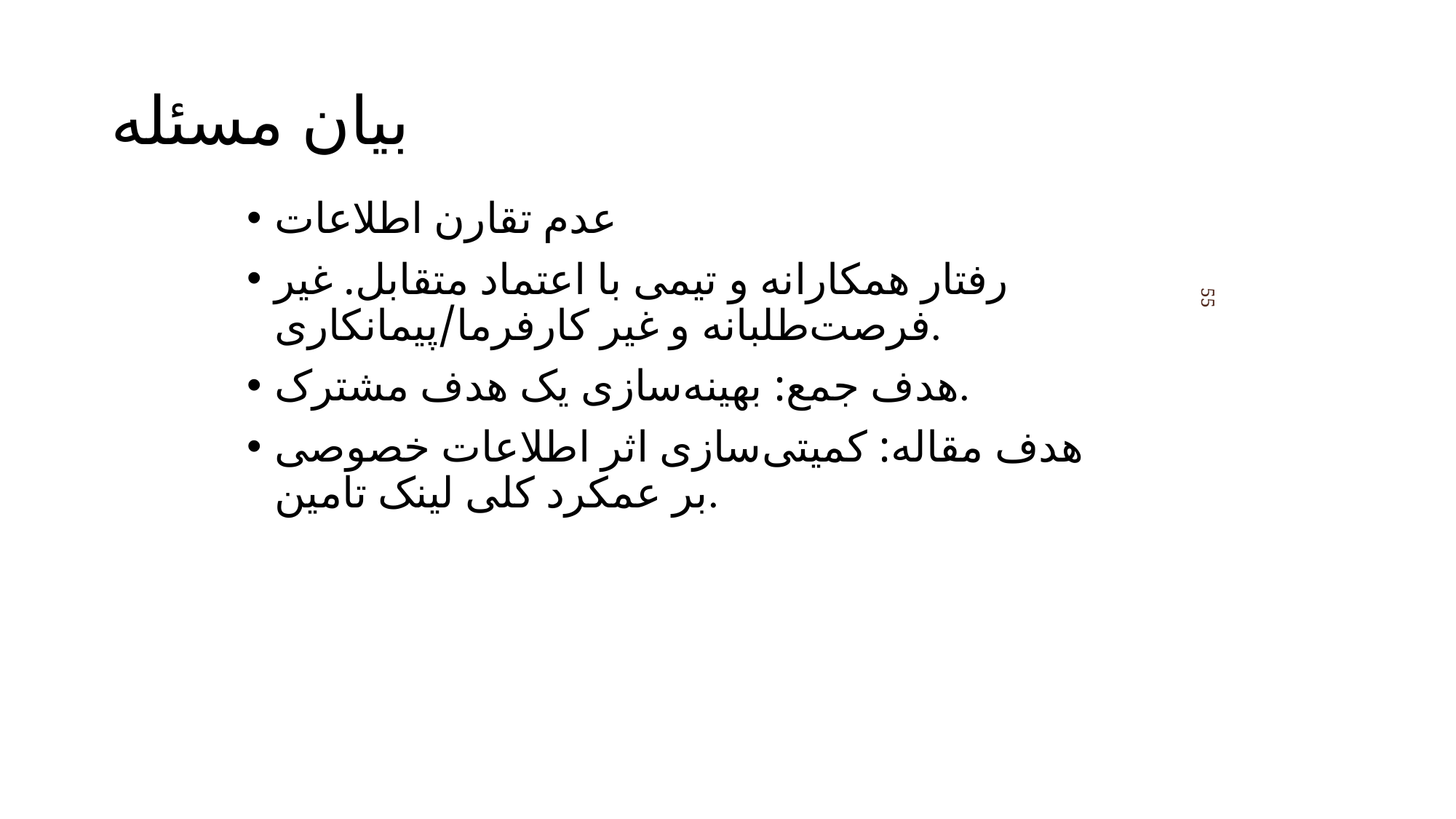

# بیان مسئله
عدم تقارن اطلاعات
رفتار همکارانه و تیمی با اعتماد متقابل. غیر فرصت‌طلبانه و غیر کارفرما/پیمانکاری.
هدف جمع: بهینه‌سازی یک هدف مشترک.
هدف مقاله: کمیتی‌سازی اثر اطلاعات خصوصی بر عمکرد کلی لینک تامین.
55